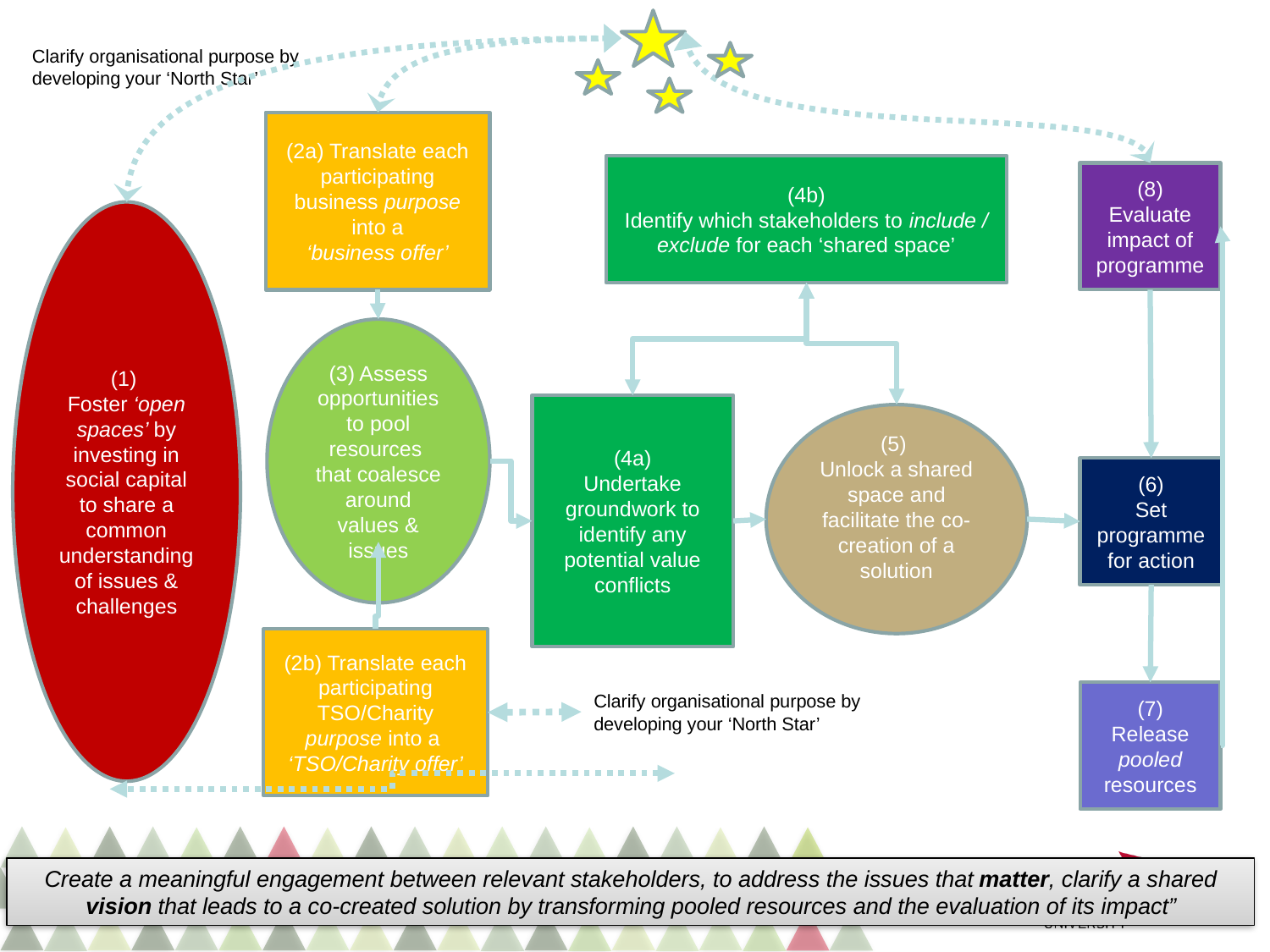

Clarify organisational purpose by developing your ‘North Star’

(2a) Translate each participating business purpose into a
‘business offer’
(4b)
Identify which stakeholders to include / exclude for each ‘shared space’
(8)
Evaluate impact of programme
(1)
Foster ‘open
spaces’ by investing in social capital to share a common understanding of issues & challenges
(3) Assess opportunities to pool resources
that coalesce around values & issues
(4a)
Undertake groundwork to identify any potential value conflicts
(5)
Unlock a shared space and facilitate the co-creation of a solution

(6)
Set programme for action
(2b) Translate each participating TSO/Charity purpose into a
‘TSO/Charity offer’
(7)
Release pooled resources
Clarify organisational purpose by developing your ‘North Star’
Create a meaningful engagement between relevant stakeholders, to address the issues that matter, clarify a shared vision that leads to a co-created solution by transforming pooled resources and the evaluation of its impact”